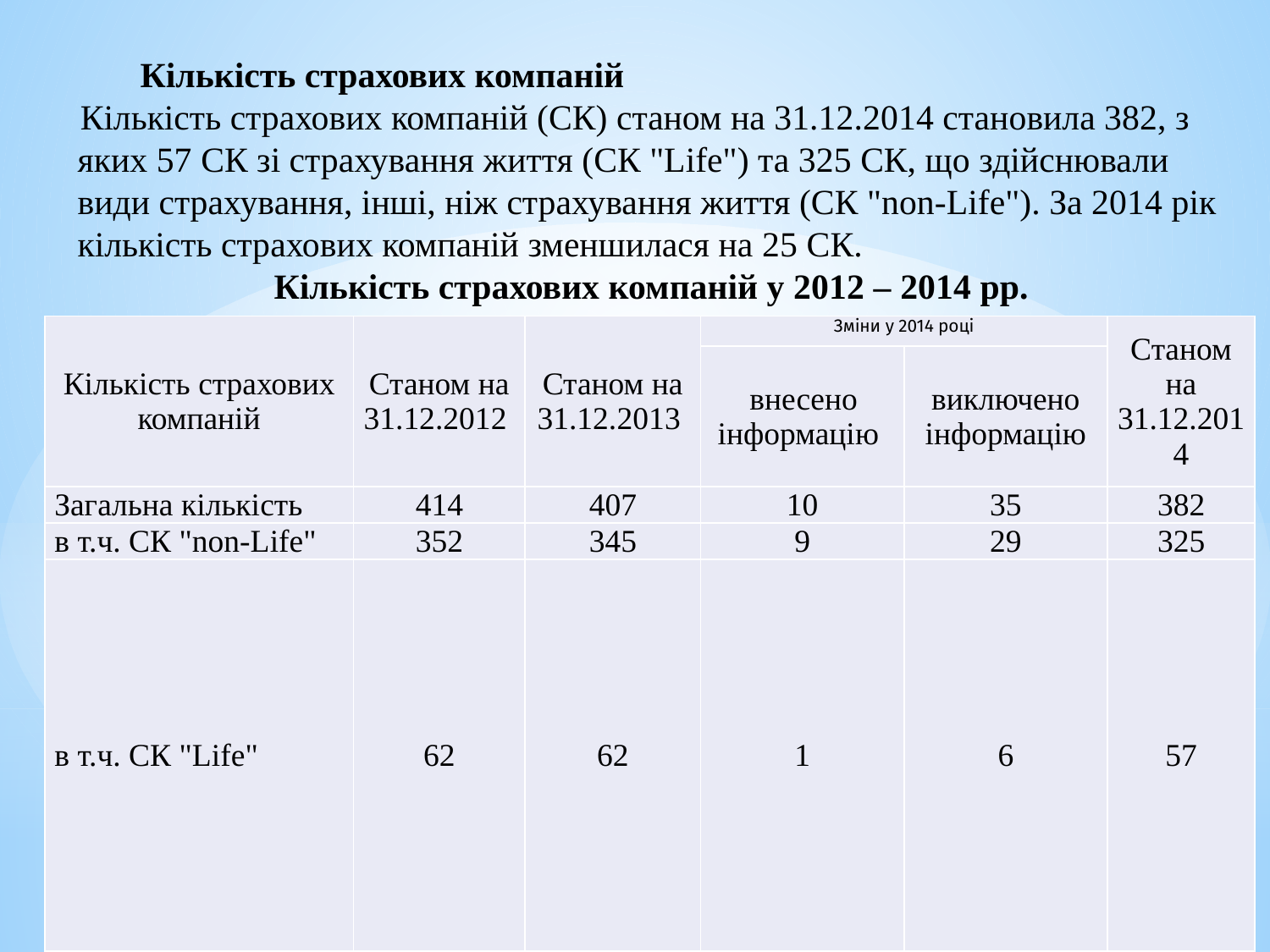

Кількість страхових компаній
Кількість страхових компаній (СК) станом на 31.12.2014 становила 382, з яких 57 СК зі страхування життя (СК "Life") та 325 СК, що здійснювали види страхування, інші, ніж страхування життя (СК "non-Life"). За 2014 рік кількість страхових компаній зменшилася на 25 СК.
Кількість страхових компаній у 2012 – 2014 рр.

| Кількість страхових компаній | Станом на 31.12.2012 | Станом на 31.12.2013 | Зміни у 2014 році |  | Станом на 31.12.2014 |
| --- | --- | --- | --- | --- | --- |
|  |  |  | внесено інформацію | виключено інформацію |  |
| Загальна кількість | 414 | 407 | 10 | 35 | 382 |
| в т.ч. СК "non-Life" | 352 | 345 | 9 | 29 | 325 |
| в т.ч. CК "Life" | 62 | 62 | 1 | 6 | 57 |